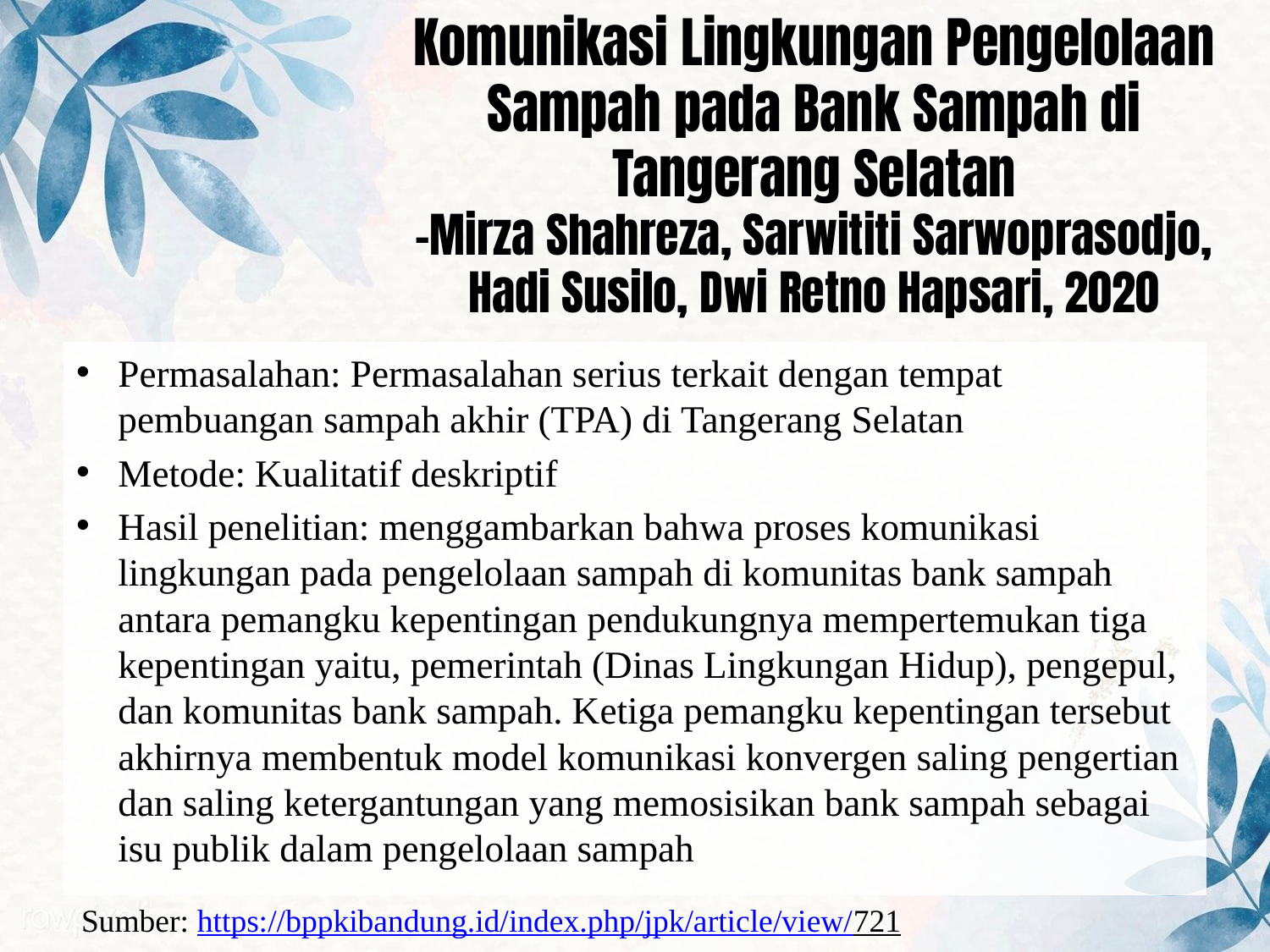

# Komunikasi Lingkungan Pengelolaan Sampah pada Bank Sampah di Tangerang Selatan -Mirza Shahreza, Sarwititi Sarwoprasodjo, Hadi Susilo, Dwi Retno Hapsari, 2020
Permasalahan: Permasalahan serius terkait dengan tempat pembuangan sampah akhir (TPA) di Tangerang Selatan
Metode: Kualitatif deskriptif
Hasil penelitian: menggambarkan bahwa proses komunikasi lingkungan pada pengelolaan sampah di komunitas bank sampah antara pemangku kepentingan pendukungnya mempertemukan tiga kepentingan yaitu, pemerintah (Dinas Lingkungan Hidup), pengepul, dan komunitas bank sampah. Ketiga pemangku kepentingan tersebut akhirnya membentuk model komunikasi konvergen saling pengertian dan saling ketergantungan yang memosisikan bank sampah sebagai isu publik dalam pengelolaan sampah
Sumber: https://bppkibandung.id/index.php/jpk/article/view/721